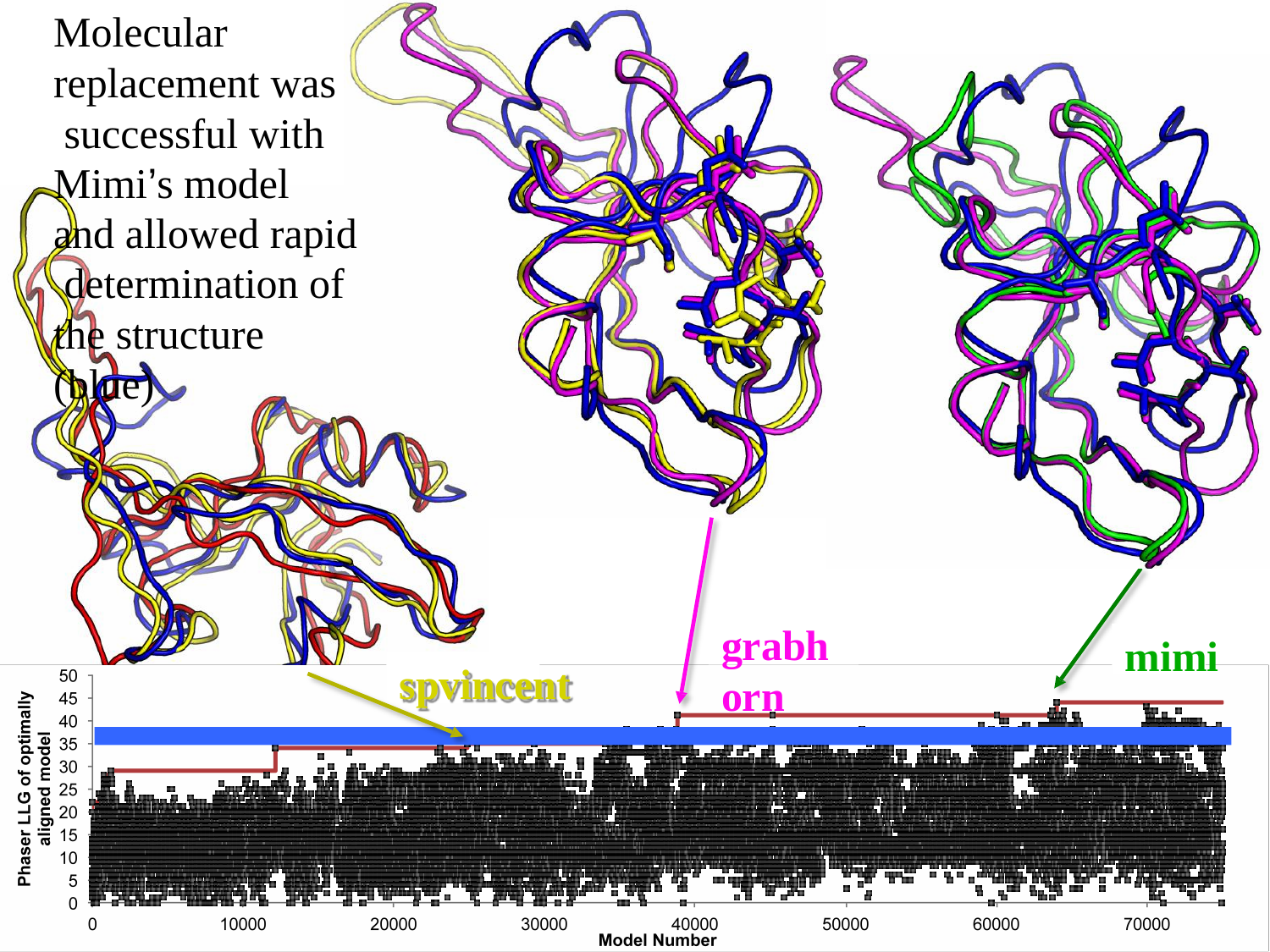

Molecular  replacement was  successful with
Mimi’s model  and allowed rapid  determination of  the structure  (blue)

grabh

mimi

spvincent

orn